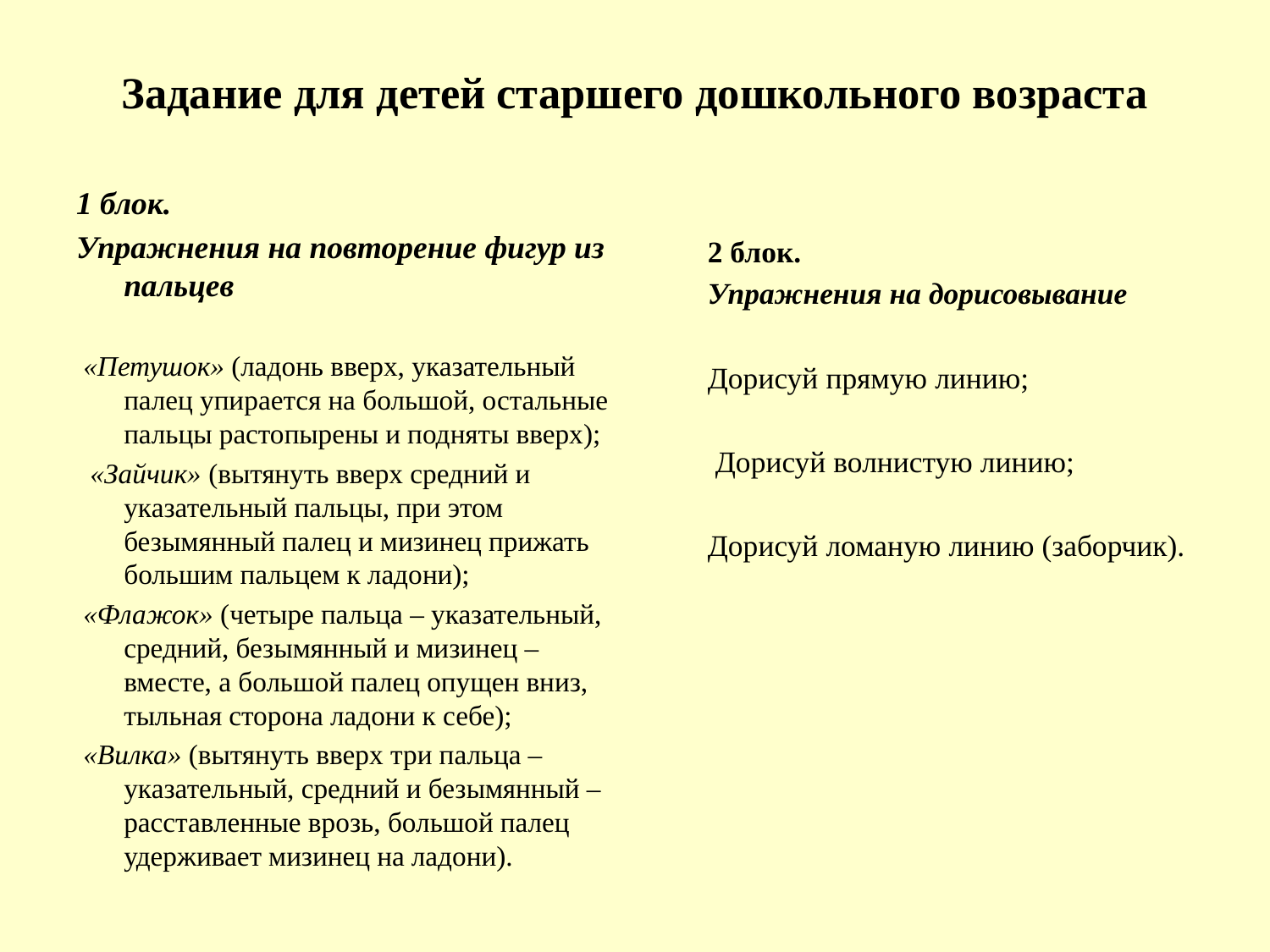

# Задание для детей старшего дошкольного возраста
1 блок.
Упражнения на повторение фигур из пальцев

 «Петушок» (ладонь вверх, указательный палец упирается на большой, остальные пальцы растопырены и подняты вверх);
  «Зайчик» (вытянуть вверх средний и указательный пальцы, при этом безымянный палец и мизинец прижать большим пальцем к ладони);
 «Флажок» (четыре пальца – указательный, средний, безымянный и мизинец – вместе, а большой палец опущен вниз, тыльная сторона ладони к себе);
 «Вилка» (вытянуть вверх три пальца – указательный, средний и безымянный – расставленные врозь, большой палец удерживает мизинец на ладони).

2 блок.
Упражнения на дорисовывание

Дорисуй прямую линию;

 Дорисуй волнистую линию;

Дорисуй ломаную линию (заборчик).